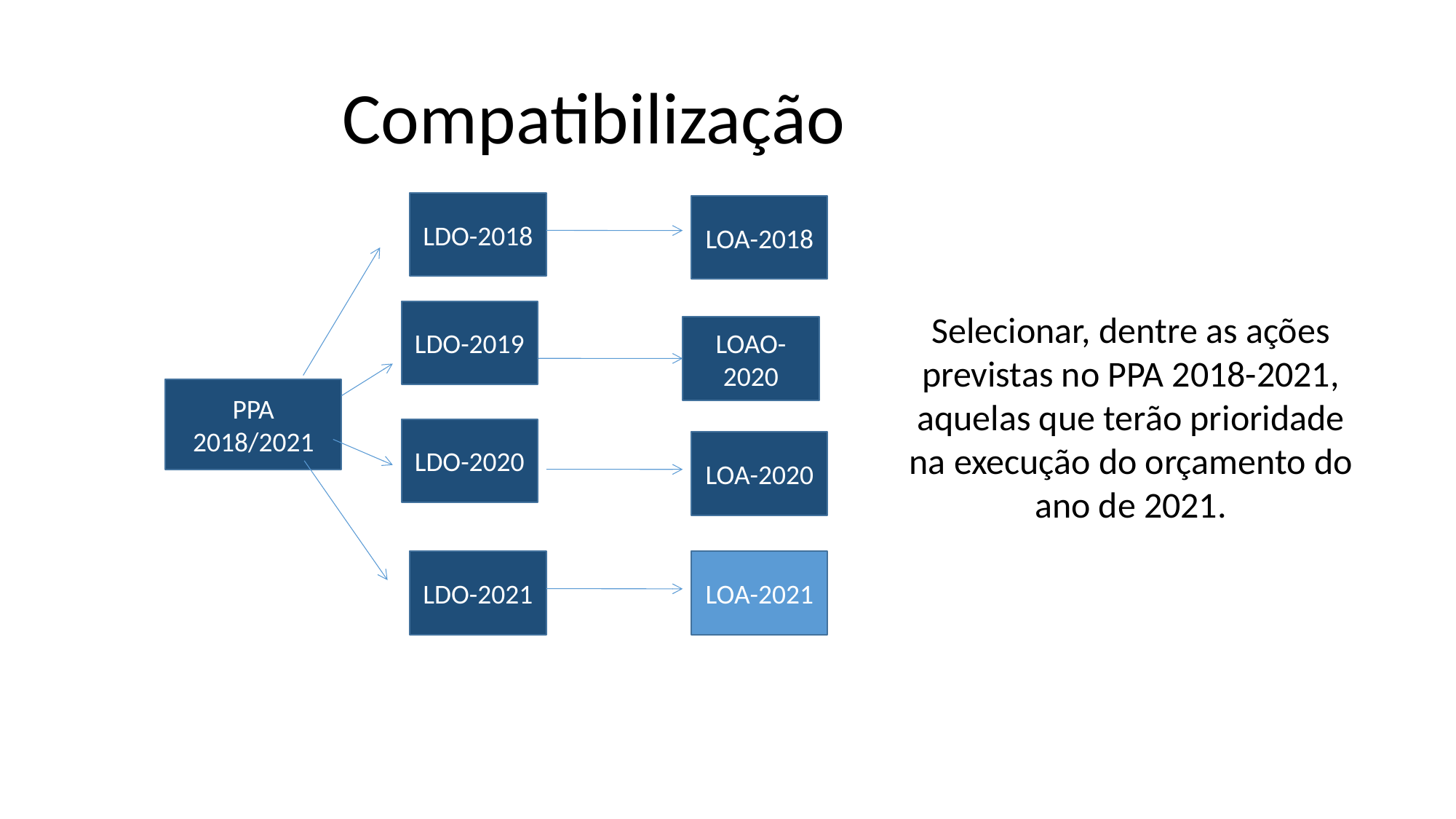

# Compatibilização
LDO-2018
LOA-2018
Selecionar, dentre as ações previstas no PPA 2018-2021, aquelas que terão prioridade na execução do orçamento do ano de 2021.
LDO-2019
LOAO-2020
PPA
2018/2021
LDO-2020
LOA-2020
LDO-2021
LOA-2021